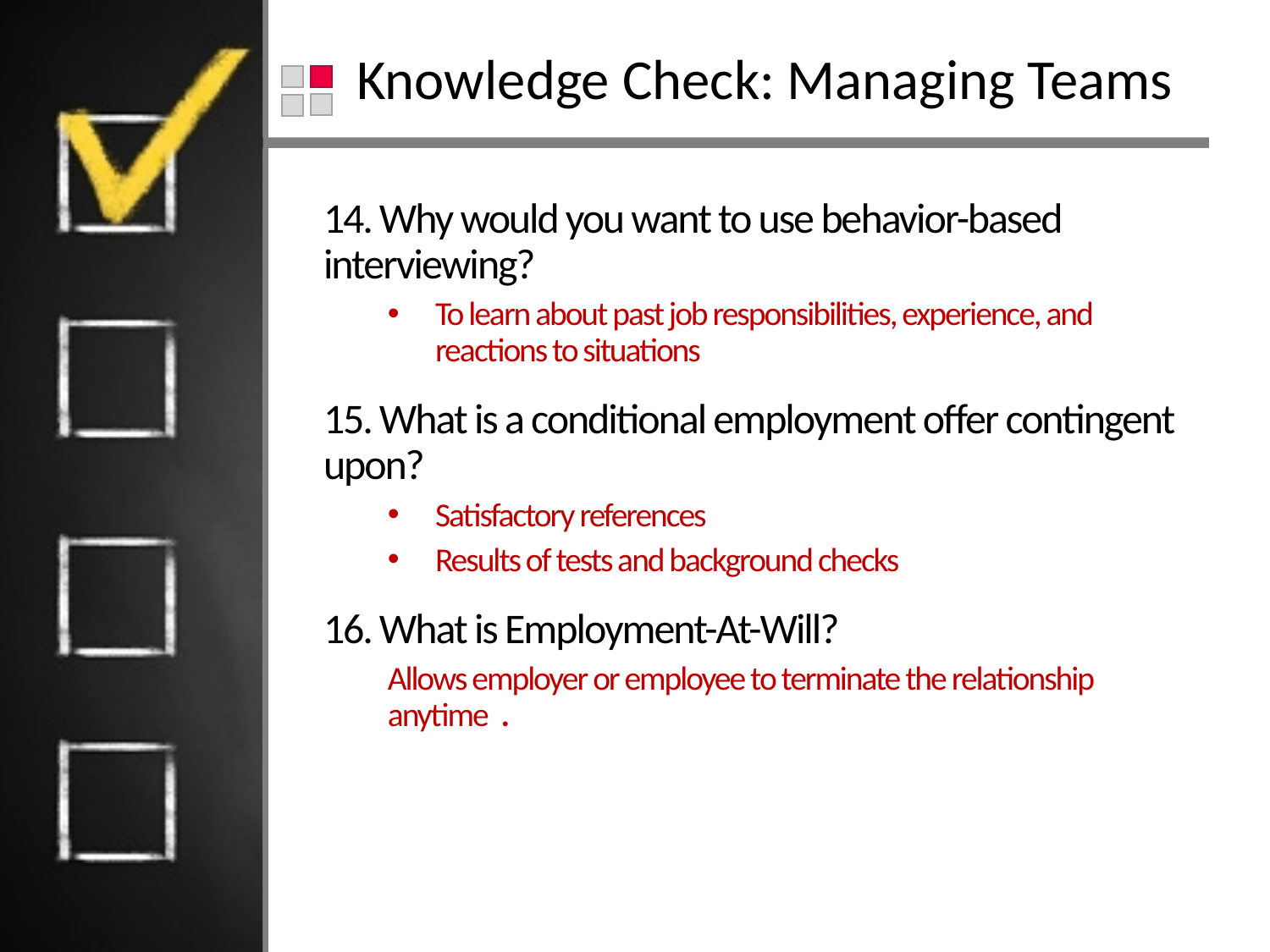

# Knowledge Check: Managing Teams
14. Why would you want to use behavior-based interviewing?
To learn about past job responsibilities, experience, and reactions to situations
15. What is a conditional employment offer contingent upon?
Satisfactory references
Results of tests and background checks
16. What is Employment-At-Will?
Allows employer or employee to terminate the relationship anytime  .